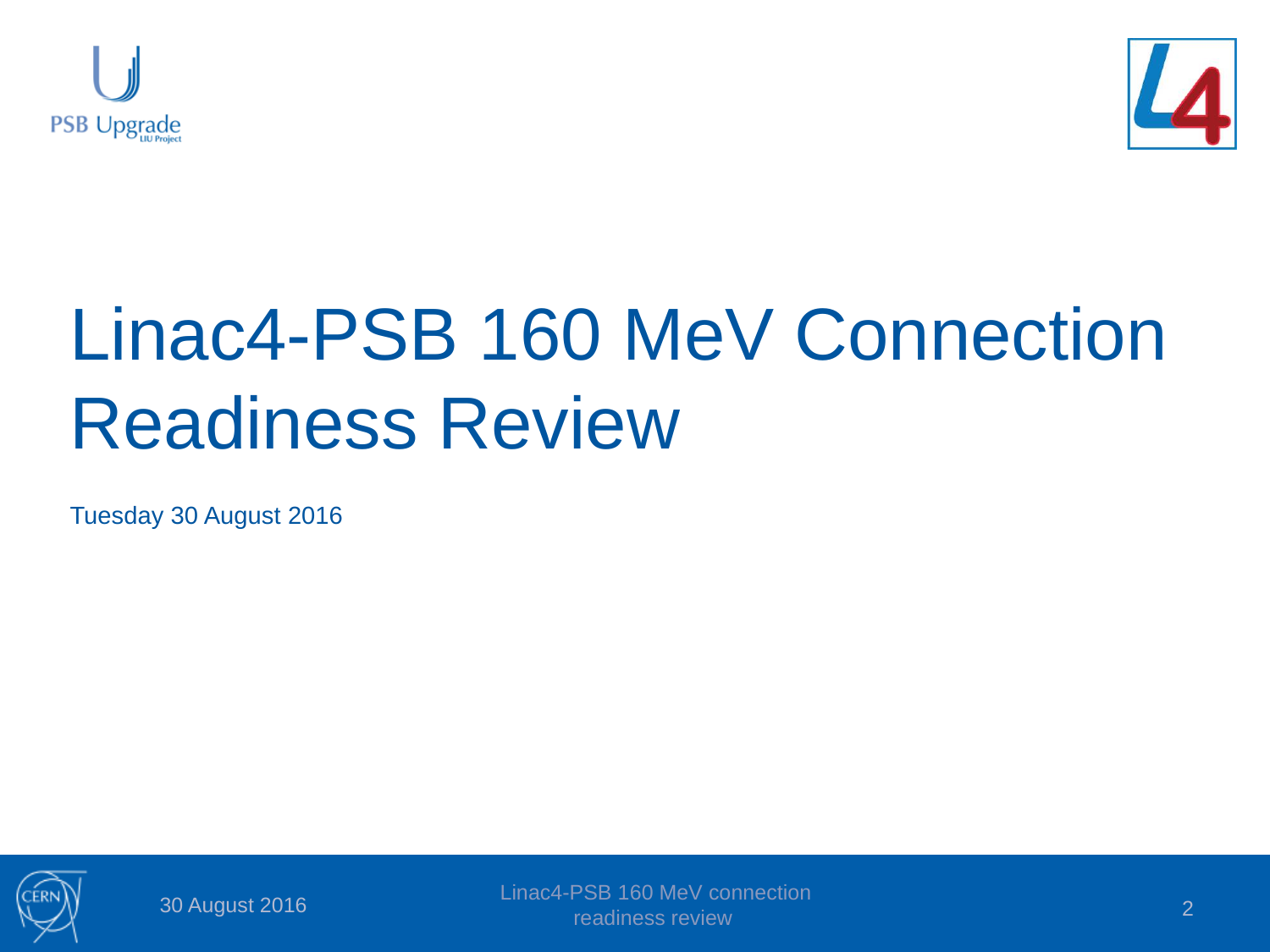

# Linac4-PSB 160 MeV Connection Readiness Review
Tuesday 30 August 2016
30 August 2016
2